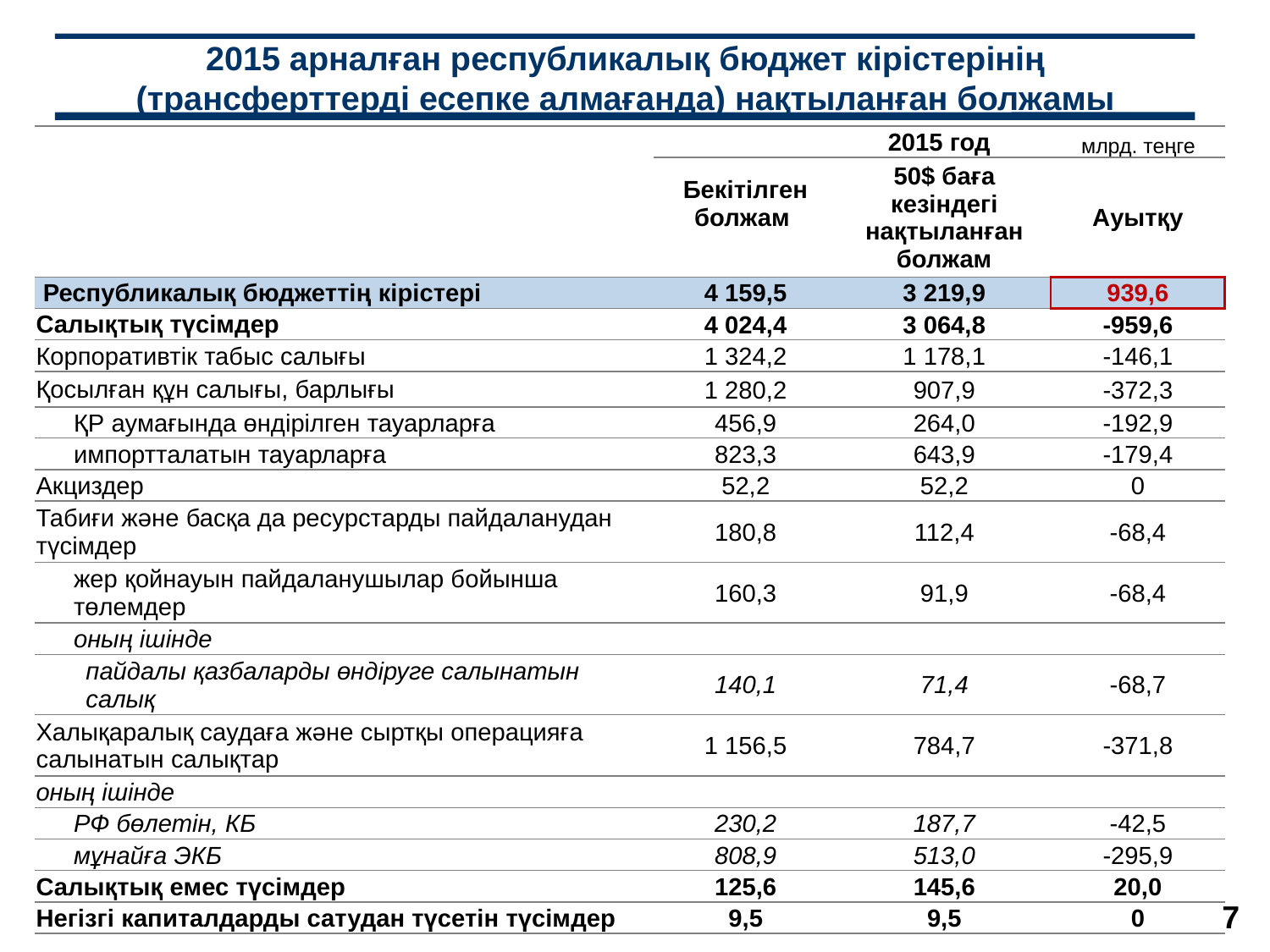

# 2015 арналған республикалық бюджет кірістерінің (трансферттерді есепке алмағанда) нақтыланған болжамы
млрд. теңге
|  | 2015 год |  |  |
| --- | --- | --- | --- |
|  | Бекітілген болжам | 50$ баға кезіндегі нақтыланған болжам | Ауытқу |
| Республикалық бюджеттің кірістері | 4 159,5 | 3 219,9 | 939,6 |
| Салықтық түсімдер | 4 024,4 | 3 064,8 | -959,6 |
| Корпоративтік табыс салығы | 1 324,2 | 1 178,1 | -146,1 |
| Қосылған құн салығы, барлығы | 1 280,2 | 907,9 | -372,3 |
| ҚР аумағында өндірілген тауарларға | 456,9 | 264,0 | -192,9 |
| импортталатын тауарларға | 823,3 | 643,9 | -179,4 |
| Акциздер | 52,2 | 52,2 | 0 |
| Табиғи және басқа да ресурстарды пайдаланудан түсімдер | 180,8 | 112,4 | -68,4 |
| жер қойнауын пайдаланушылар бойынша төлемдер | 160,3 | 91,9 | -68,4 |
| оның ішінде |  |  |  |
| пайдалы қазбаларды өндіруге салынатын салық | 140,1 | 71,4 | -68,7 |
| Халықаралық саудаға және сыртқы операцияға салынатын салықтар | 1 156,5 | 784,7 | -371,8 |
| оның ішінде |  |  |  |
| РФ бөлетін, КБ | 230,2 | 187,7 | -42,5 |
| мұнайға ЭКБ | 808,9 | 513,0 | -295,9 |
| Салықтық емес түсімдер | 125,6 | 145,6 | 20,0 |
| Негізгі капиталдарды сатудан түсетін түсімдер | 9,5 | 9,5 | 0 |